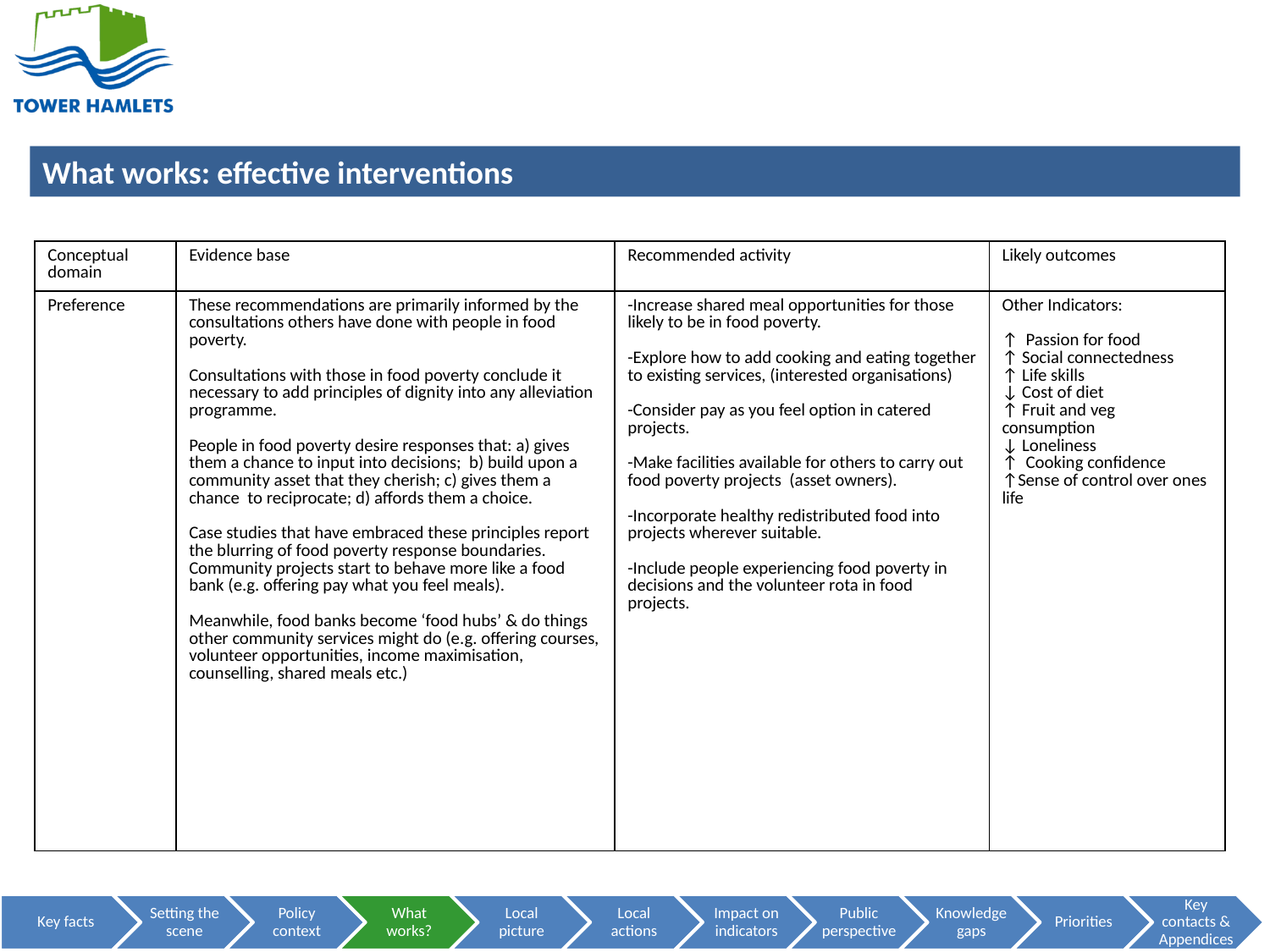

ENGAGING POSITIVELY WITH PEOPLE IN FOOD POVERTY LEADS TO MORE EFFECTIVE INTERVENTION
| Conceptual domain | Evidence base | Recommended activity | Likely outcomes |
| --- | --- | --- | --- |
| Preference | These recommendations are primarily informed by the consultations others have done with people in food poverty. Consultations with those in food poverty conclude it necessary to add principles of dignity into any alleviation programme. People in food poverty desire responses that: a) gives them a chance to input into decisions; b) build upon a community asset that they cherish; c) gives them a chance to reciprocate; d) affords them a choice. Case studies that have embraced these principles report the blurring of food poverty response boundaries. Community projects start to behave more like a food bank (e.g. offering pay what you feel meals). Meanwhile, food banks become ‘food hubs’ & do things other community services might do (e.g. offering courses, volunteer opportunities, income maximisation, counselling, shared meals etc.) | -Increase shared meal opportunities for those likely to be in food poverty. -Explore how to add cooking and eating together to existing services, (interested organisations) -Consider pay as you feel option in catered projects. -Make facilities available for others to carry out food poverty projects (asset owners). -Incorporate healthy redistributed food into projects wherever suitable. -Include people experiencing food poverty in decisions and the volunteer rota in food projects. | Other Indicators: ↑ Passion for food ↑ Social connectedness ↑ Life skills ↓ Cost of diet ↑ Fruit and veg consumption ↓ Loneliness ↑ Cooking confidence ↑Sense of control over ones life |